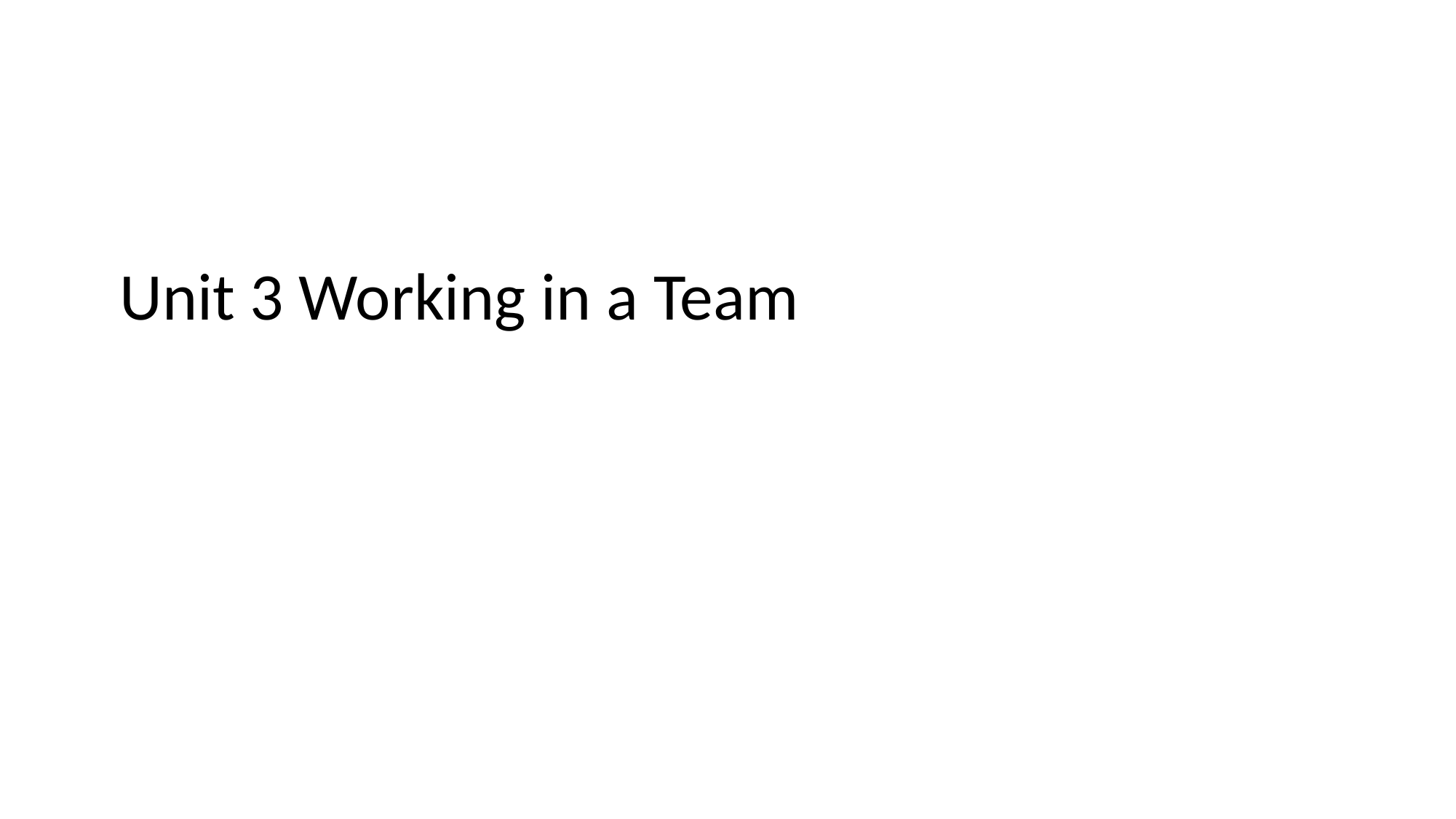

# Unit 3 Working in a Team